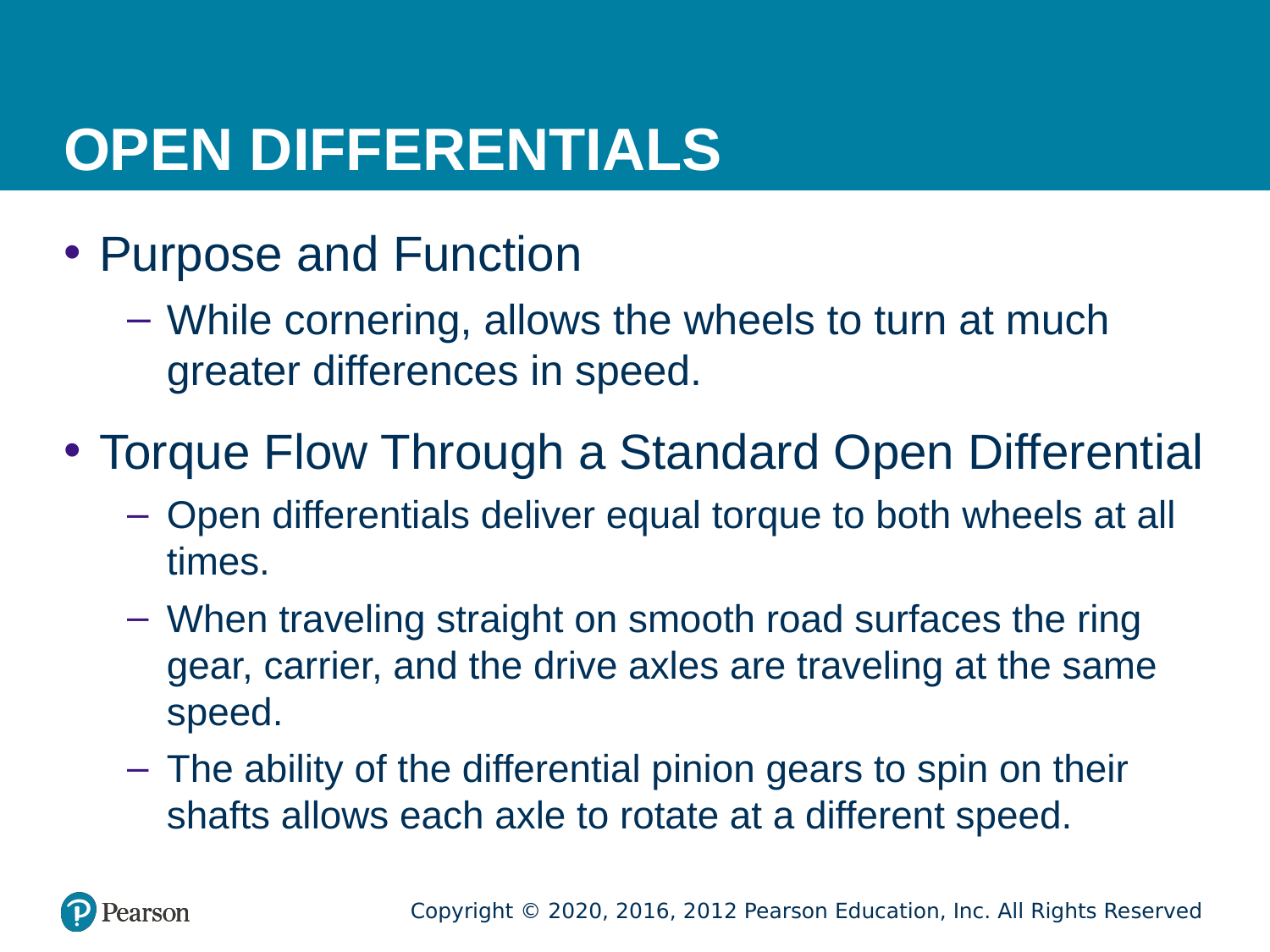

# OPEN DIFFERENTIALS
Purpose and Function
While cornering, allows the wheels to turn at much greater differences in speed.
Torque Flow Through a Standard Open Differential
Open differentials deliver equal torque to both wheels at all times.
When traveling straight on smooth road surfaces the ring gear, carrier, and the drive axles are traveling at the same speed.
The ability of the differential pinion gears to spin on their shafts allows each axle to rotate at a different speed.